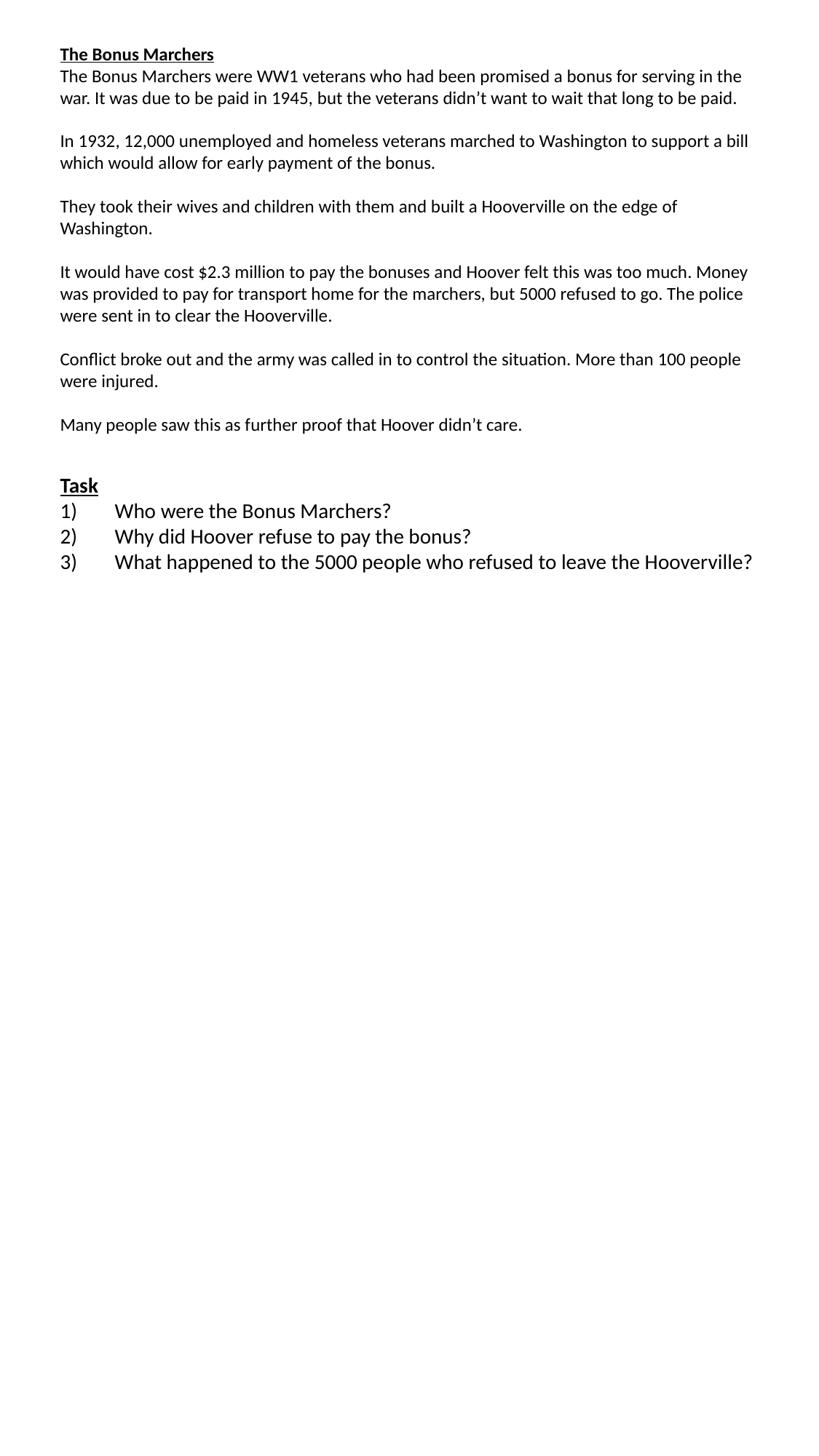

The Bonus Marchers
The Bonus Marchers were WW1 veterans who had been promised a bonus for serving in the war. It was due to be paid in 1945, but the veterans didn’t want to wait that long to be paid.

In 1932, 12,000 unemployed and homeless veterans marched to Washington to support a bill which would allow for early payment of the bonus.

They took their wives and children with them and built a Hooverville on the edge of Washington.

It would have cost $2.3 million to pay the bonuses and Hoover felt this was too much. Money was provided to pay for transport home for the marchers, but 5000 refused to go. The police were sent in to clear the Hooverville.

Conflict broke out and the army was called in to control the situation. More than 100 people were injured.

Many people saw this as further proof that Hoover didn’t care.

Task
Who were the Bonus Marchers?
Why did Hoover refuse to pay the bonus?
What happened to the 5000 people who refused to leave the Hooverville?